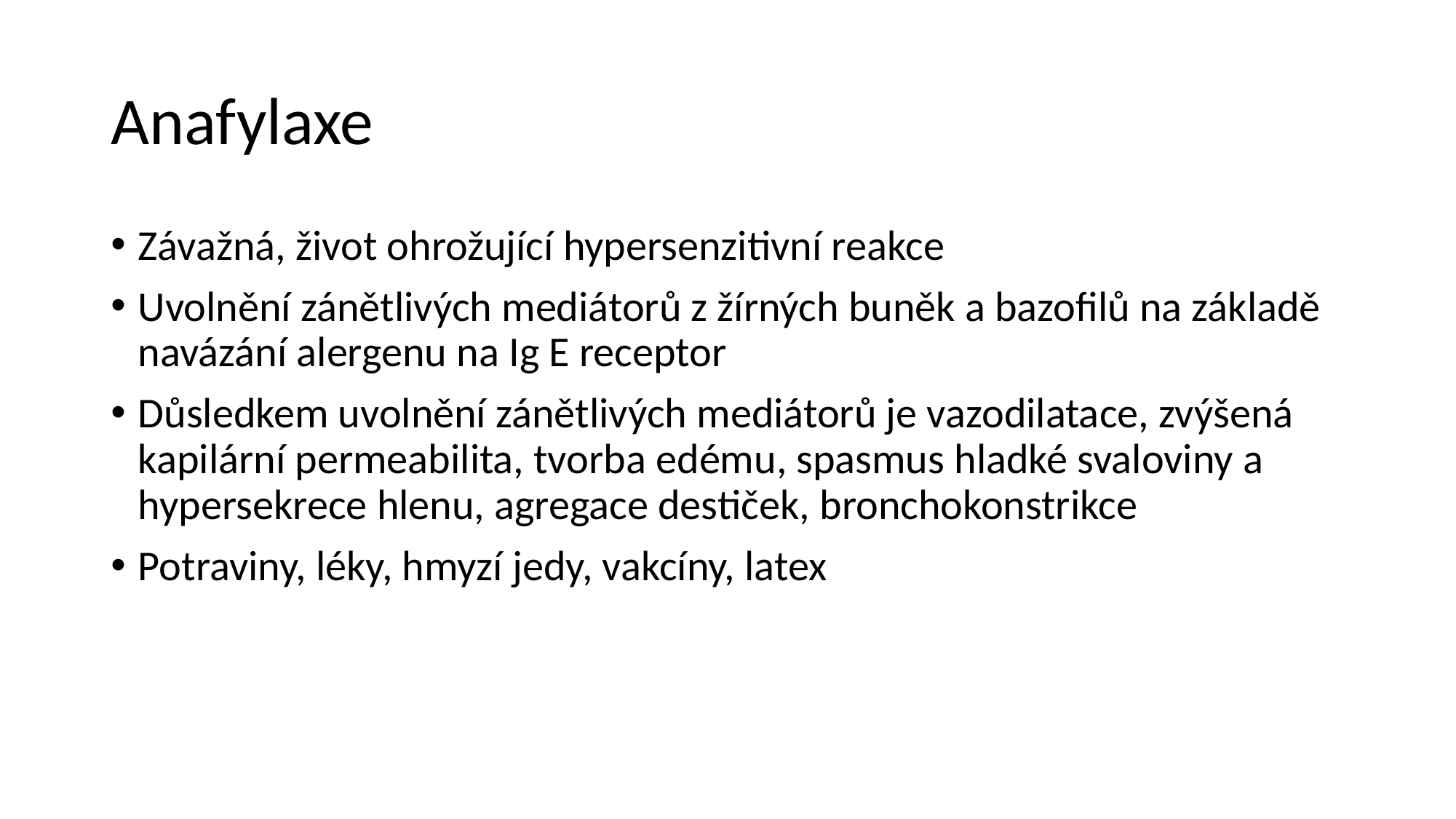

# Anafylaxe
Závažná, život ohrožující hypersenzitivní reakce
Uvolnění zánětlivých mediátorů z žírných buněk a bazofilů na základě navázání alergenu na Ig E receptor
Důsledkem uvolnění zánětlivých mediátorů je vazodilatace, zvýšená kapilární permeabilita, tvorba edému, spasmus hladké svaloviny a hypersekrece hlenu, agregace destiček, bronchokonstrikce
Potraviny, léky, hmyzí jedy, vakcíny, latex